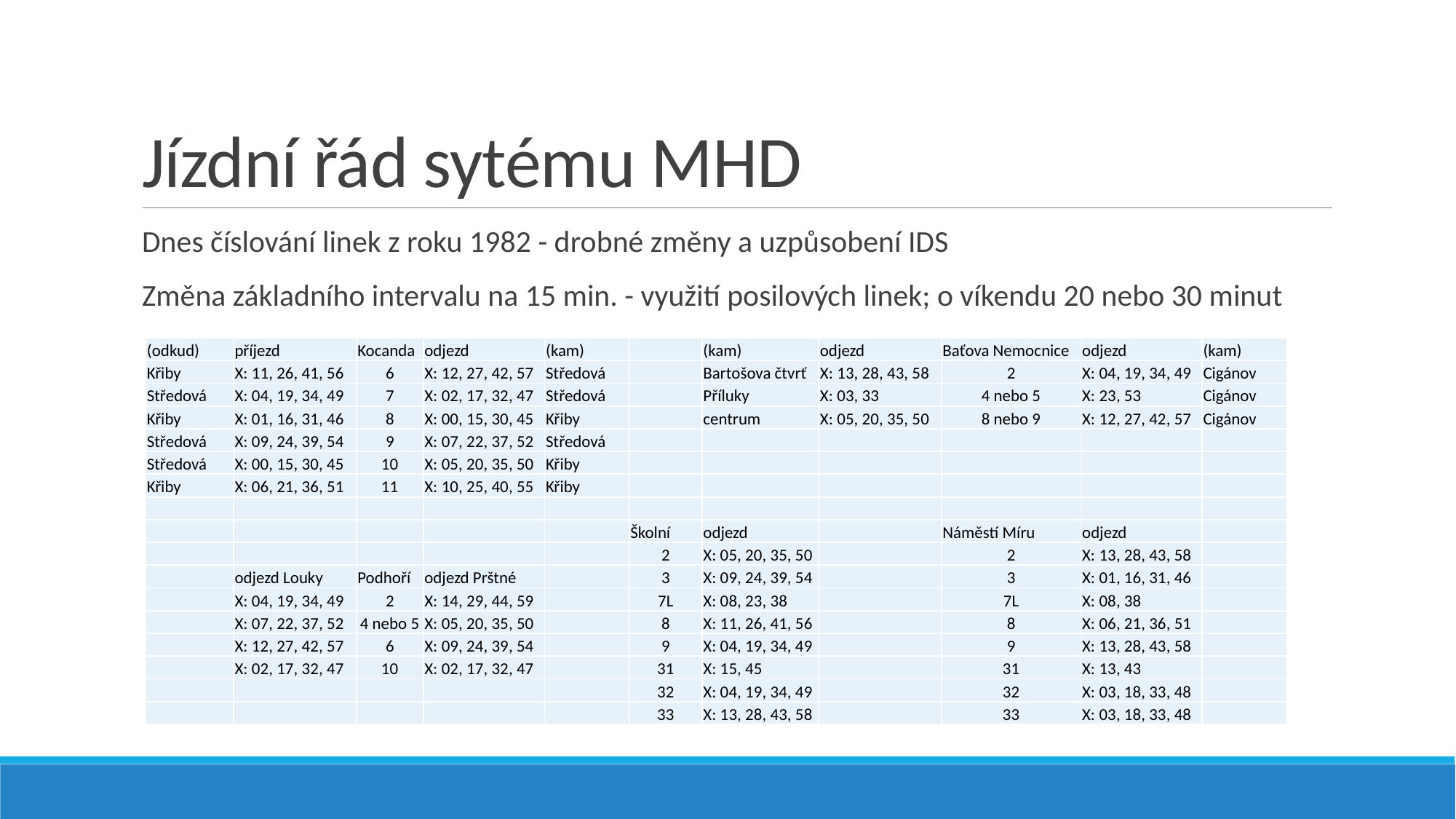

# Jízdní řád sytému MHD
Dnes číslování linek z roku 1982 - drobné změny a uzpůsobení IDS
Změna základního intervalu na 15 min. - využití posilových linek; o víkendu 20 nebo 30 minut

| (odkud) | příjezd | Kocanda | odjezd | (kam) |  | (kam) | odjezd | Baťova Nemocnice | odjezd | (kam) |
| --- | --- | --- | --- | --- | --- | --- | --- | --- | --- | --- |
| Křiby | X: 11, 26, 41, 56 | 6 | X: 12, 27, 42, 57 | Středová |  | Bartošova čtvrť | X: 13, 28, 43, 58 | 2 | X: 04, 19, 34, 49 | Cigánov |
| Středová | X: 04, 19, 34, 49 | 7 | X: 02, 17, 32, 47 | Středová |  | Příluky | X: 03, 33 | 4 nebo 5 | X: 23, 53 | Cigánov |
| Křiby | X: 01, 16, 31, 46 | 8 | X: 00, 15, 30, 45 | Křiby |  | centrum | X: 05, 20, 35, 50 | 8 nebo 9 | X: 12, 27, 42, 57 | Cigánov |
| Středová | X: 09, 24, 39, 54 | 9 | X: 07, 22, 37, 52 | Středová |  |  |  |  |  |  |
| Středová | X: 00, 15, 30, 45 | 10 | X: 05, 20, 35, 50 | Křiby |  |  |  |  |  |  |
| Křiby | X: 06, 21, 36, 51 | 11 | X: 10, 25, 40, 55 | Křiby |  |  |  |  |  |  |
|  |  |  |  |  |  |  |  |  |  |  |
|  |  |  |  |  | Školní | odjezd |  | Náměstí Míru | odjezd |  |
|  |  |  |  |  | 2 | X: 05, 20, 35, 50 |  | 2 | X: 13, 28, 43, 58 |  |
|  | odjezd Louky | Podhoří | odjezd Prštné |  | 3 | X: 09, 24, 39, 54 |  | 3 | X: 01, 16, 31, 46 |  |
|  | X: 04, 19, 34, 49 | 2 | X: 14, 29, 44, 59 |  | 7L | X: 08, 23, 38 |  | 7L | X: 08, 38 |  |
|  | X: 07, 22, 37, 52 | 4 nebo 5 | X: 05, 20, 35, 50 |  | 8 | X: 11, 26, 41, 56 |  | 8 | X: 06, 21, 36, 51 |  |
|  | X: 12, 27, 42, 57 | 6 | X: 09, 24, 39, 54 |  | 9 | X: 04, 19, 34, 49 |  | 9 | X: 13, 28, 43, 58 |  |
|  | X: 02, 17, 32, 47 | 10 | X: 02, 17, 32, 47 |  | 31 | X: 15, 45 |  | 31 | X: 13, 43 |  |
|  |  |  |  |  | 32 | X: 04, 19, 34, 49 |  | 32 | X: 03, 18, 33, 48 |  |
|  |  |  |  |  | 33 | X: 13, 28, 43, 58 |  | 33 | X: 03, 18, 33, 48 |  |